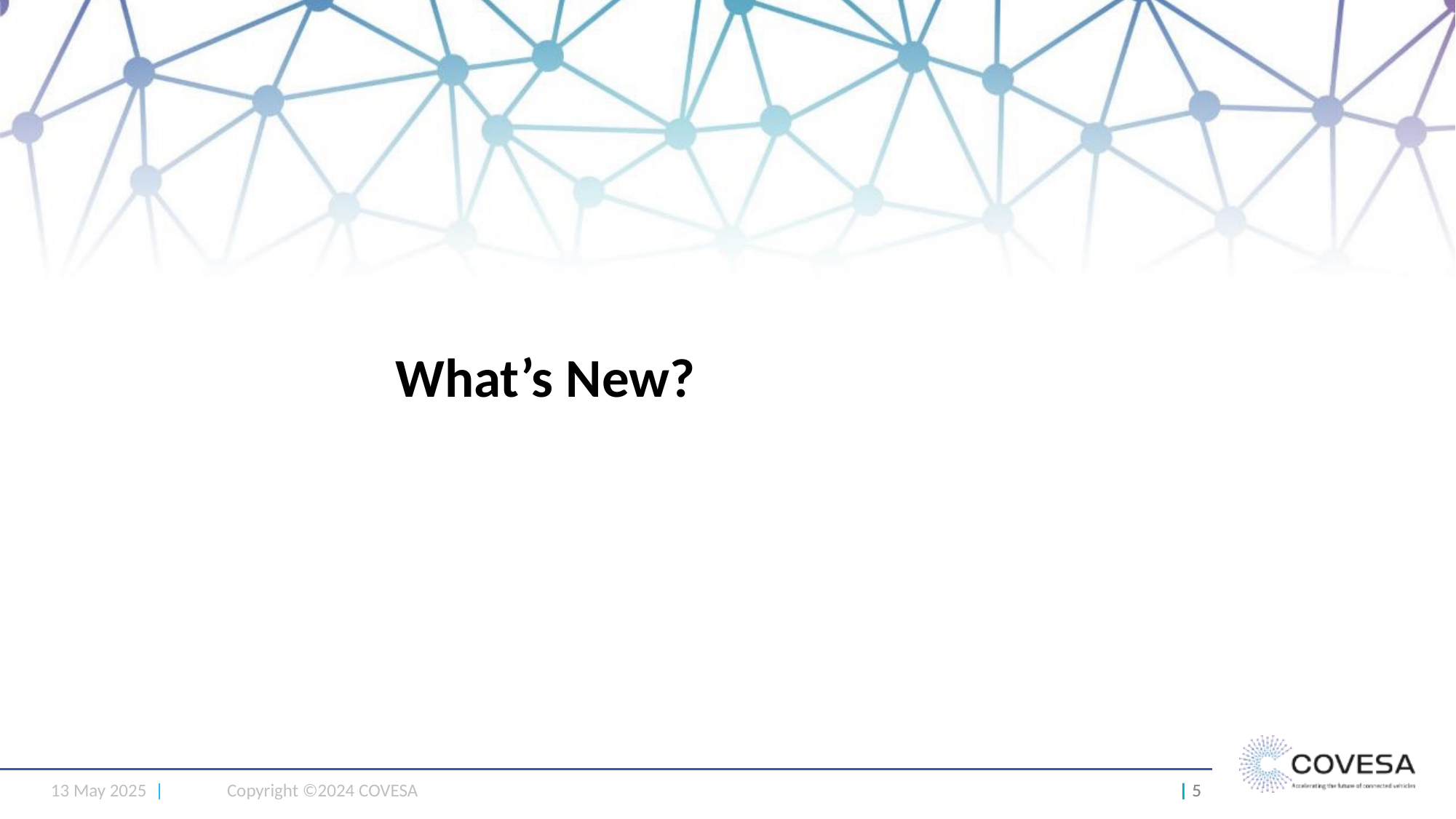

# What’s New?
13 May 2025  |
Copyright ©2024 COVESA
5
| 5